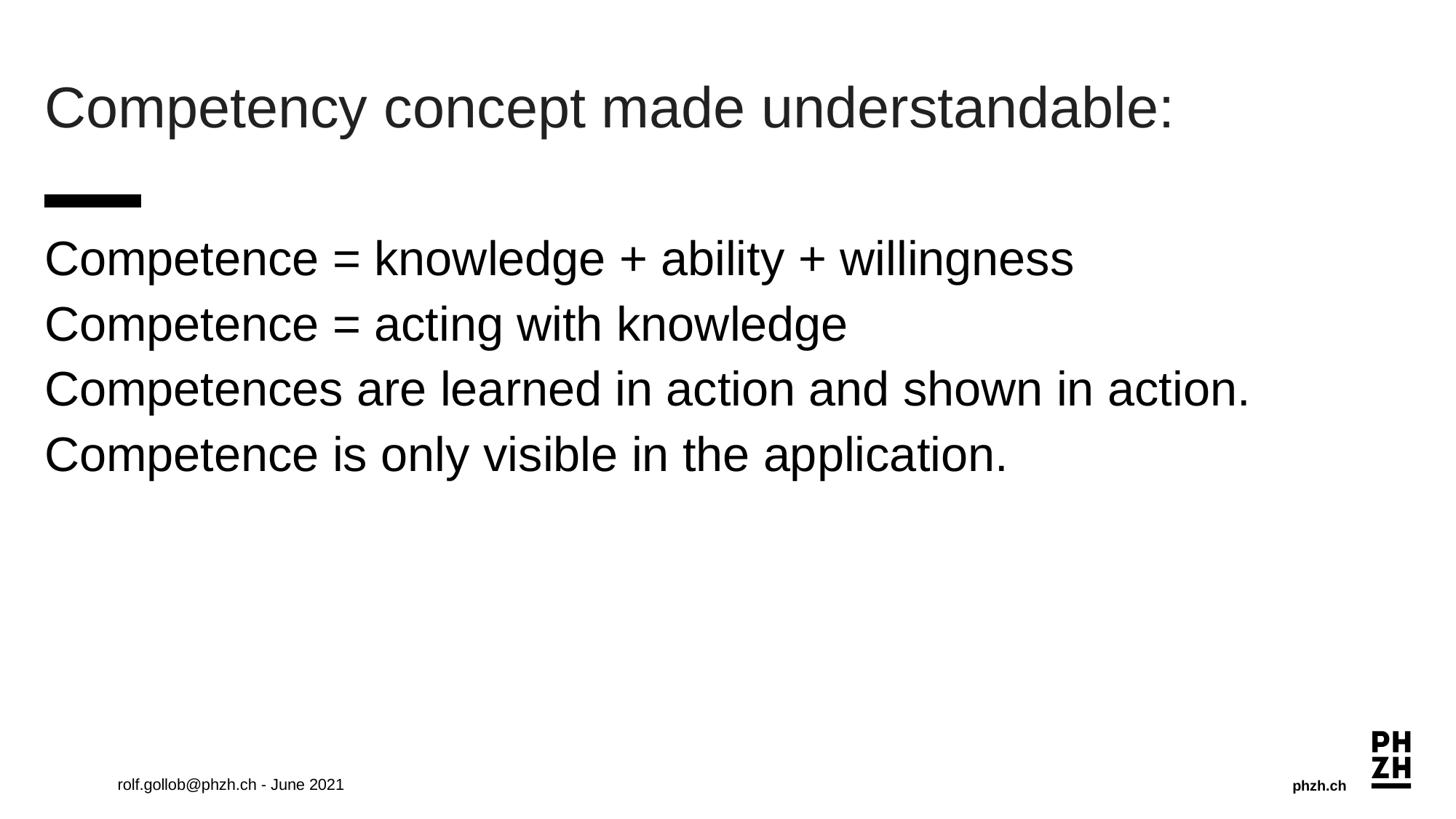

# Competency concept made understandable:
Competence = knowledge + ability + willingness
Competence = acting with knowledge
Competences are learned in action and shown in action.
Competence is only visible in the application.
rolf.gollob@phzh.ch - June 2021